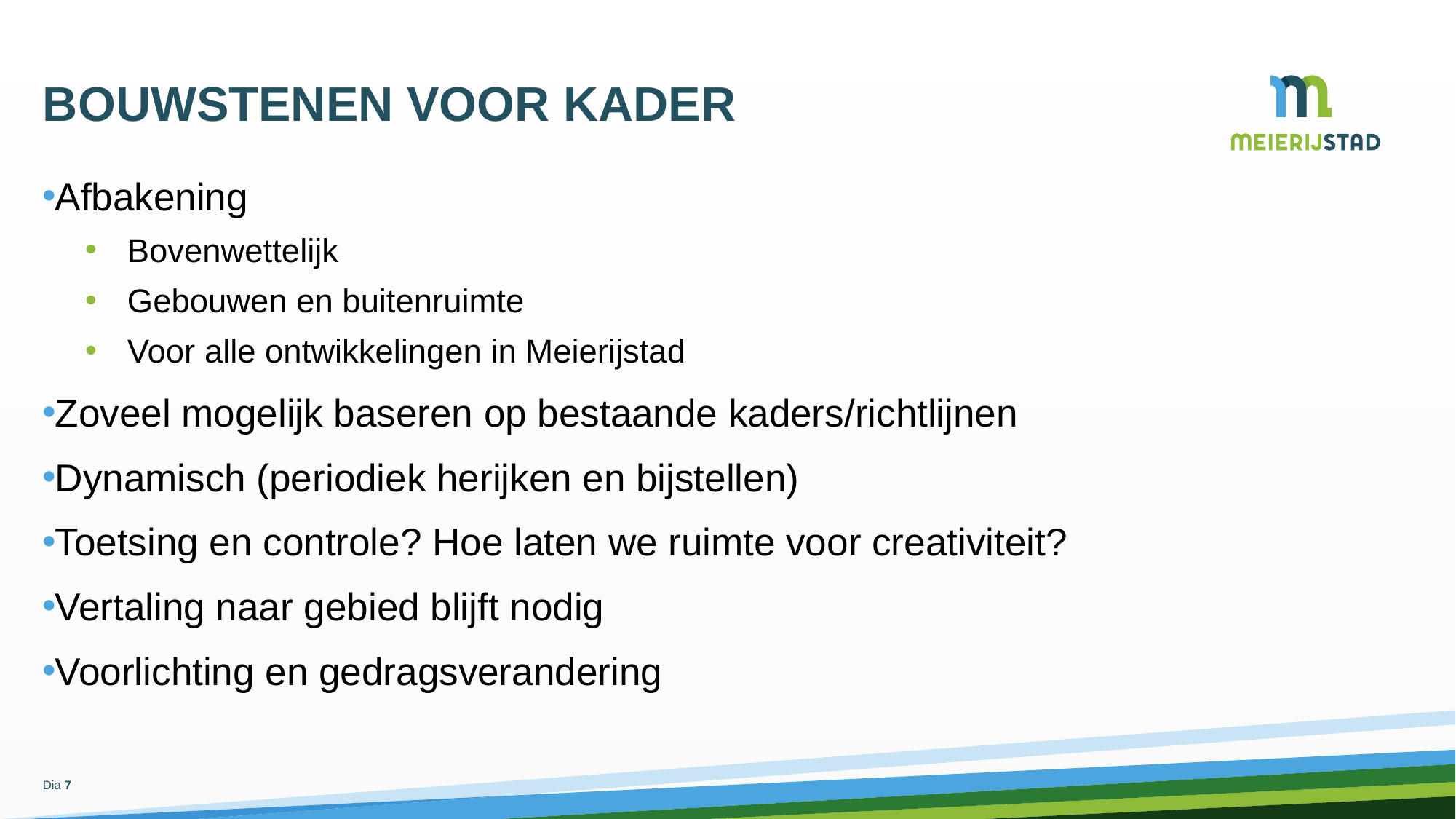

# Bouwstenen voor kader
Afbakening
Bovenwettelijk
Gebouwen en buitenruimte
Voor alle ontwikkelingen in Meierijstad
Zoveel mogelijk baseren op bestaande kaders/richtlijnen
Dynamisch (periodiek herijken en bijstellen)
Toetsing en controle? Hoe laten we ruimte voor creativiteit?
Vertaling naar gebied blijft nodig
Voorlichting en gedragsverandering

Dia 7